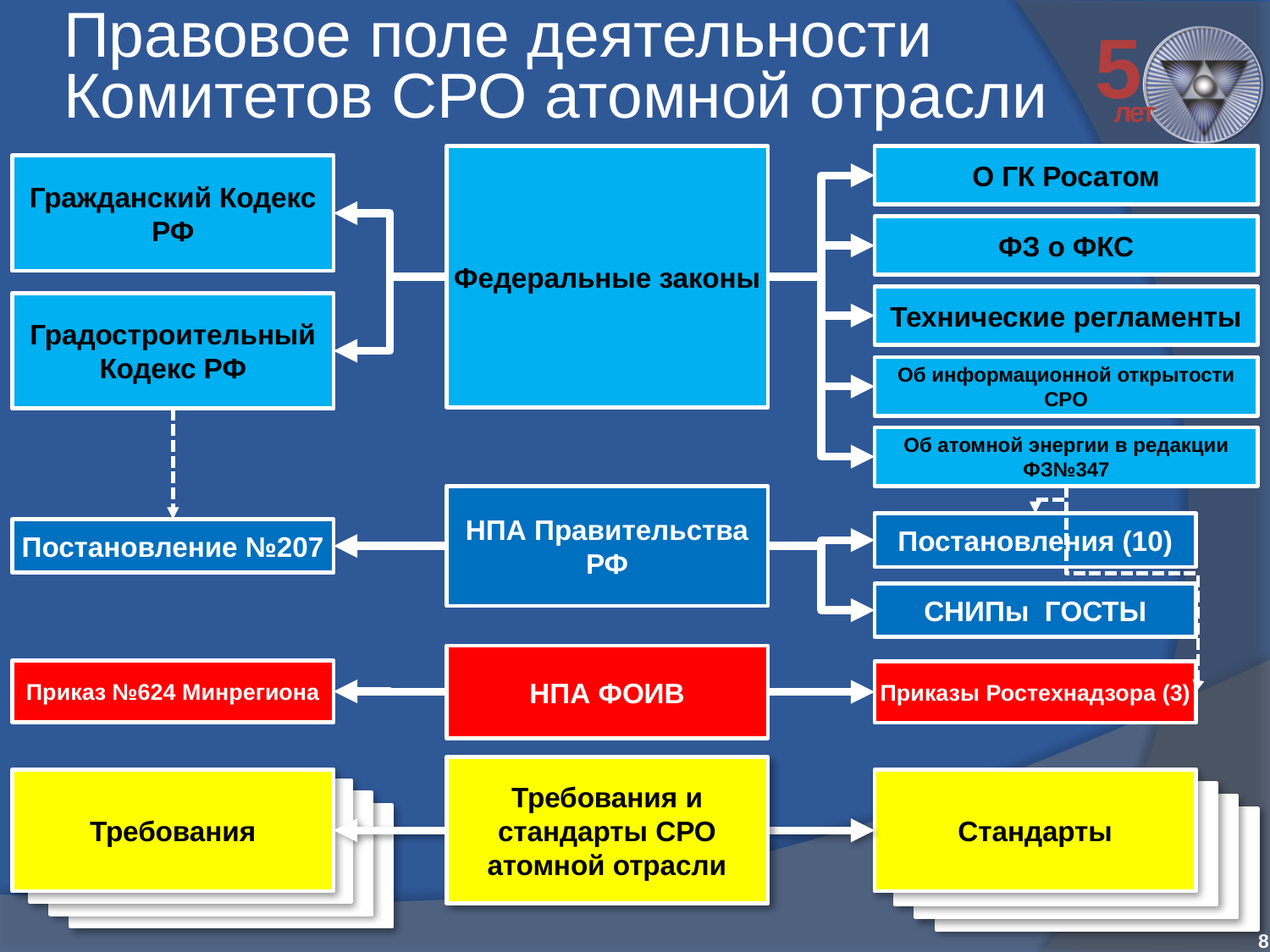

# Правовое поле деятельности Комитетов СРО атомной отрасли
Федеральные законы
О ГК Росатом
Гражданский Кодекс РФ
Градостроительный Кодекс РФ
ФЗ о ФКС
Технические регламенты
Об информационной открытости СРО
Об атомной энергии в редакции ФЗ№347
НПА Правительства РФ
Постановления (10)
Постановление №207
СНИПы  ГОСТЫ
НПА ФОИВ
Приказ №624 Минрегиона
Приказы Ростехнадзора (3)
Требования и стандарты СРО атомной отрасли
Требования
Стандарты
Правила СРО
Правила СРО
Правила СРО
Правила СРО
Правила СРО
Правила СРО
8